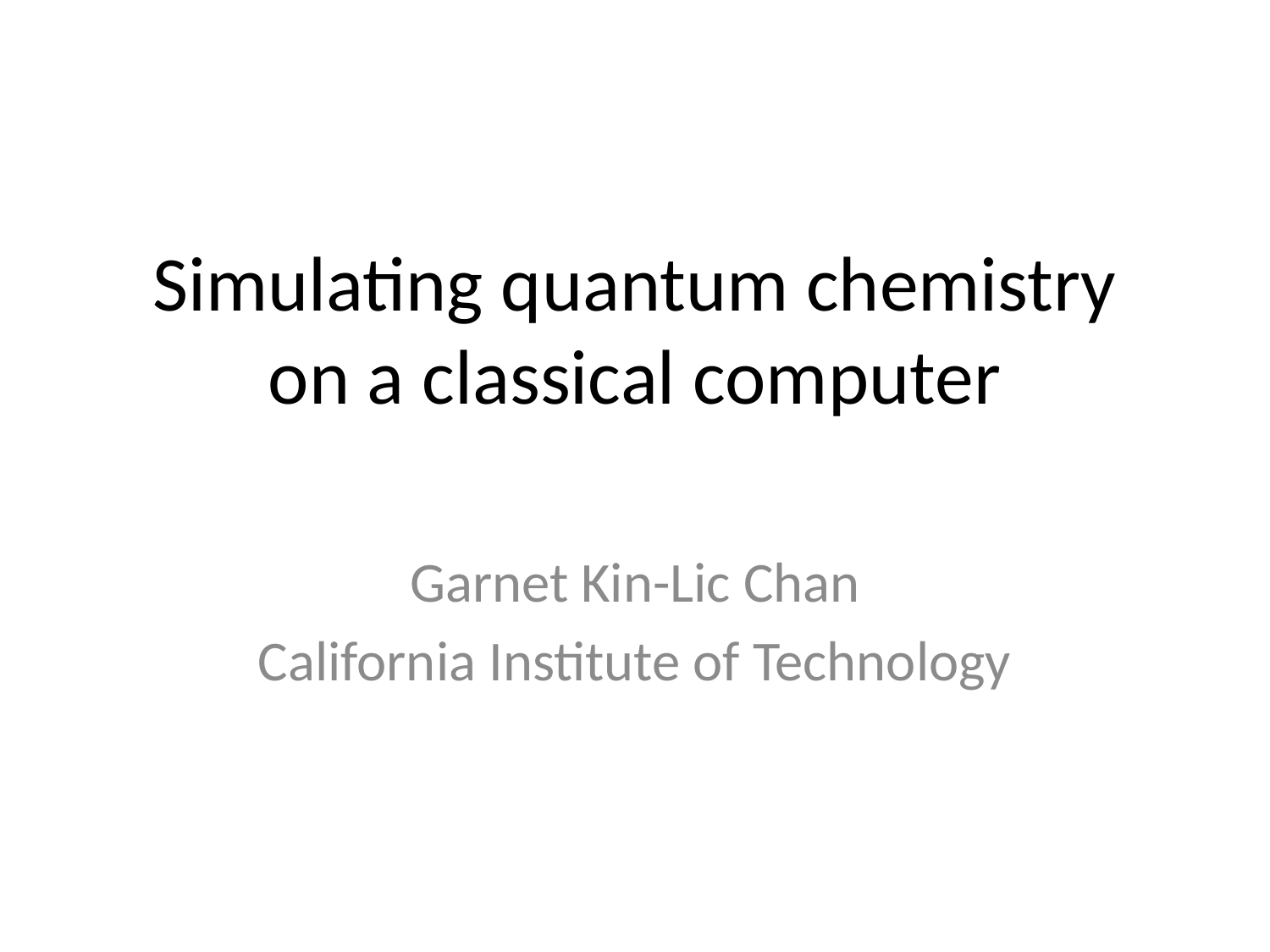

# Simulating quantum chemistry on a classical computer
Garnet Kin-Lic Chan
California Institute of Technology